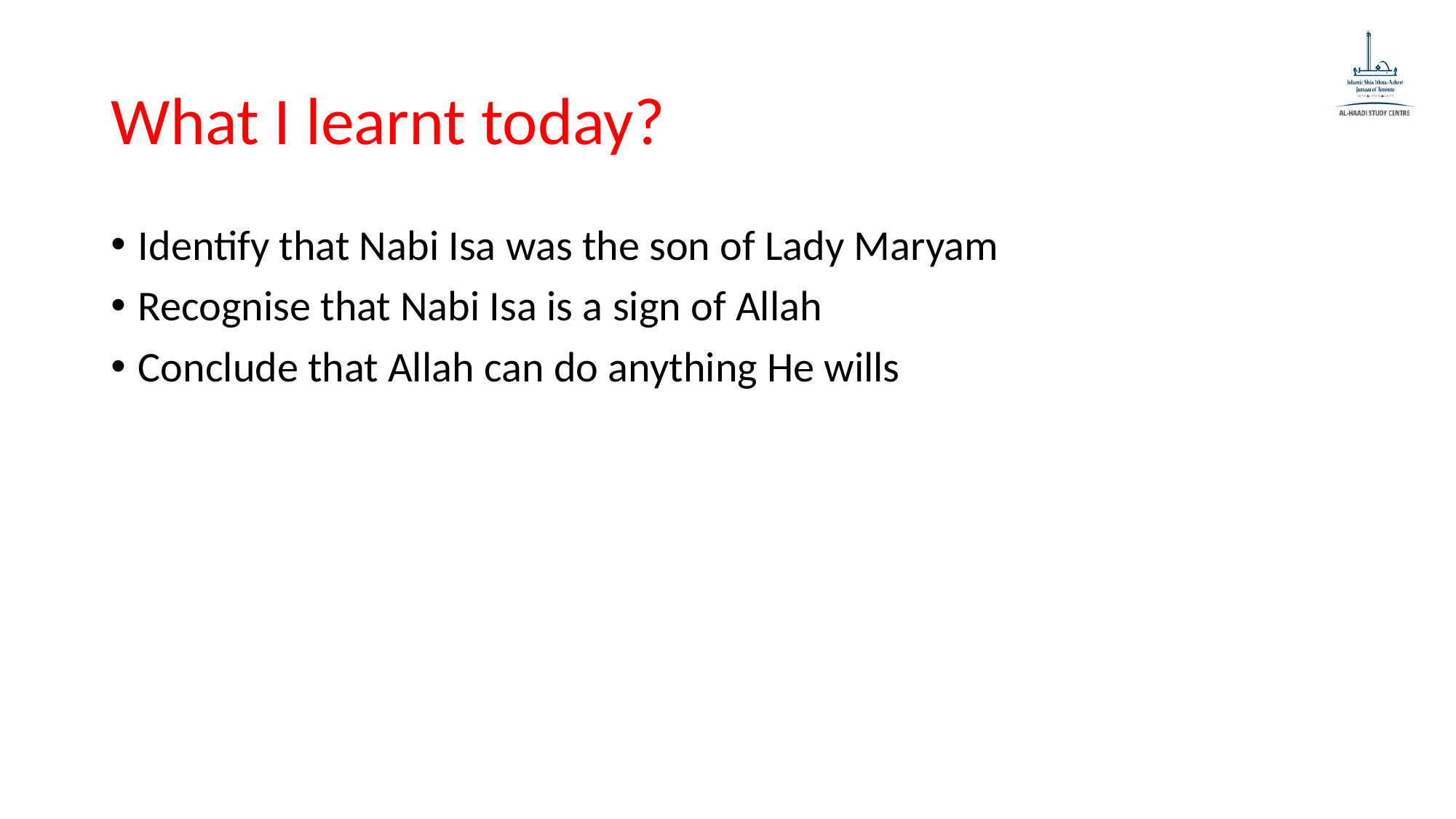

# What I learnt today?
Identify that Nabi Isa was the son of Lady Maryam
Recognise that Nabi Isa is a sign of Allah
Conclude that Allah can do anything He wills